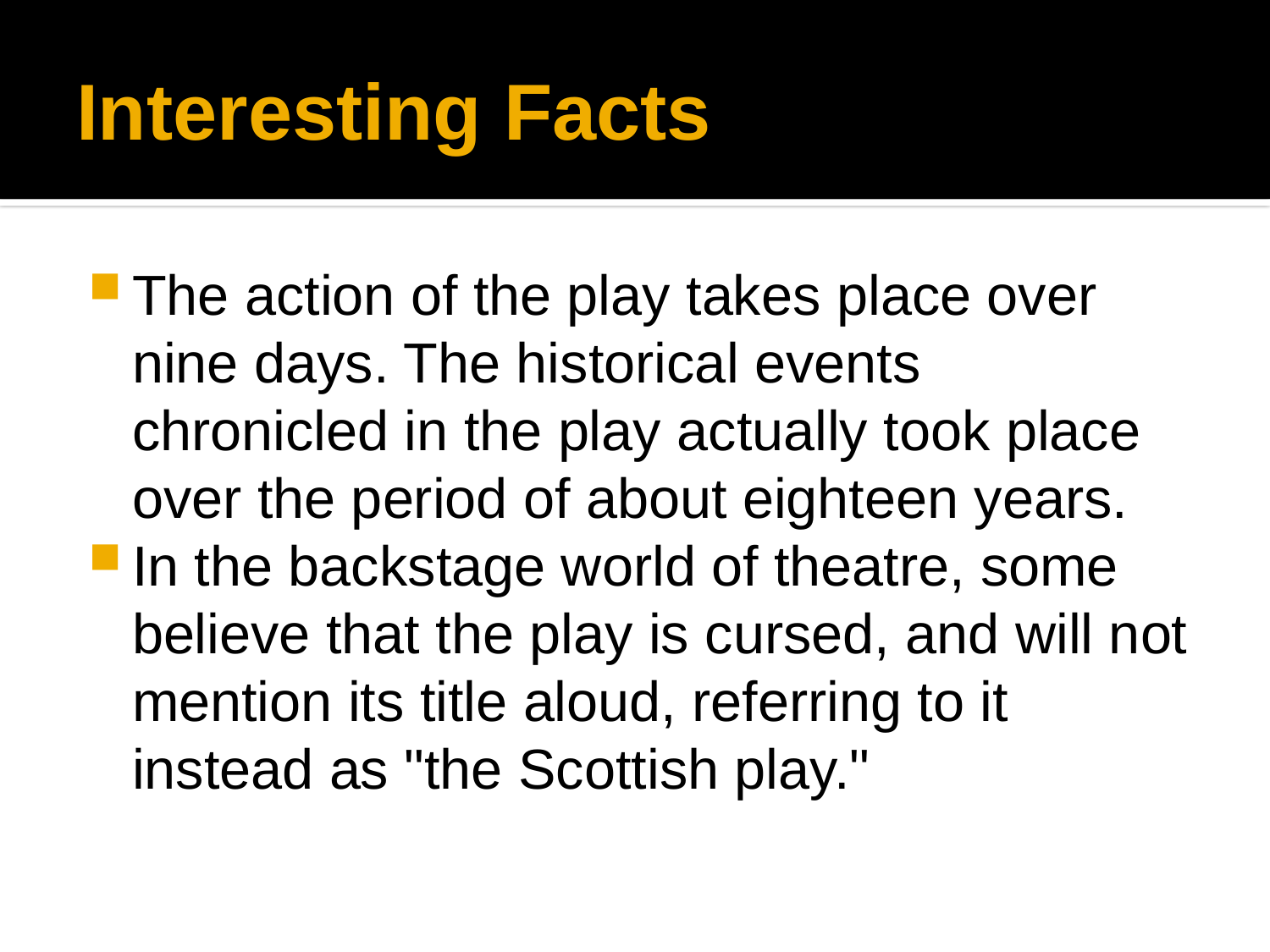

# Interesting Facts
The action of the play takes place over nine days. The historical events chronicled in the play actually took place over the period of about eighteen years.
In the backstage world of theatre, some believe that the play is cursed, and will not mention its title aloud, referring to it instead as "the Scottish play."